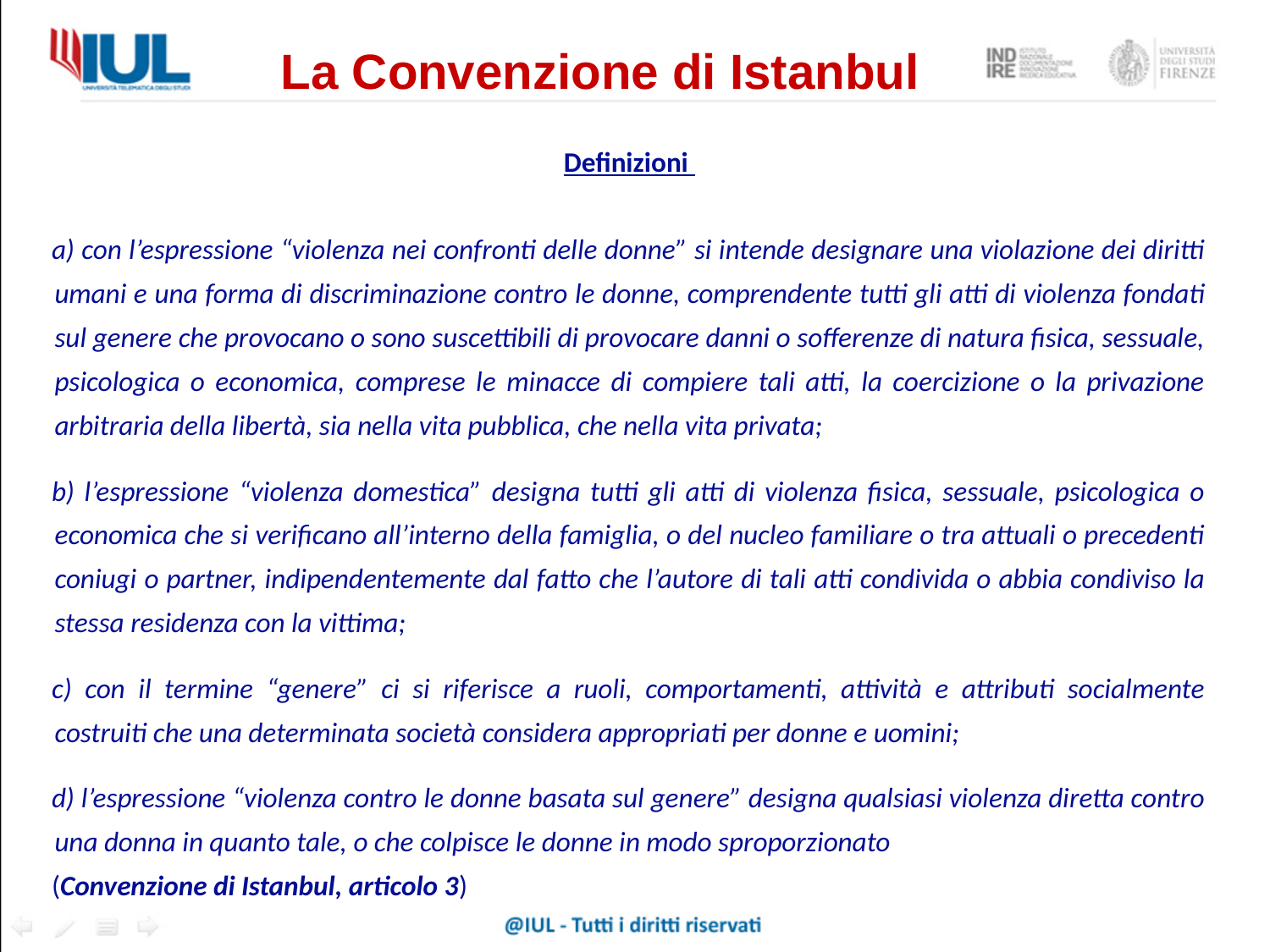

La Convenzione di Istanbul

Definizioni

a) con l’espressione “violenza nei confronti delle donne” si intende designare una violazione dei diritti umani e una forma di discriminazione contro le donne, comprendente tutti gli atti di violenza fondati sul genere che provocano o sono suscettibili di provocare danni o sofferenze di natura fisica, sessuale, psicologica o economica, comprese le minacce di compiere tali atti, la coercizione o la privazione arbitraria della libertà, sia nella vita pubblica, che nella vita privata;

b) l’espressione “violenza domestica” designa tutti gli atti di violenza fisica, sessuale, psicologica o economica che si verificano all’interno della famiglia, o del nucleo familiare o tra attuali o precedenti coniugi o partner, indipendentemente dal fatto che l’autore di tali atti condivida o abbia condiviso la stessa residenza con la vittima;

c) con il termine “genere” ci si riferisce a ruoli, comportamenti, attività e attributi socialmente costruiti che una determinata società considera appropriati per donne e uomini;

d) l’espressione “violenza contro le donne basata sul genere” designa qualsiasi violenza diretta contro una donna in quanto tale, o che colpisce le donne in modo sproporzionato
(Convenzione di Istanbul, articolo 3)